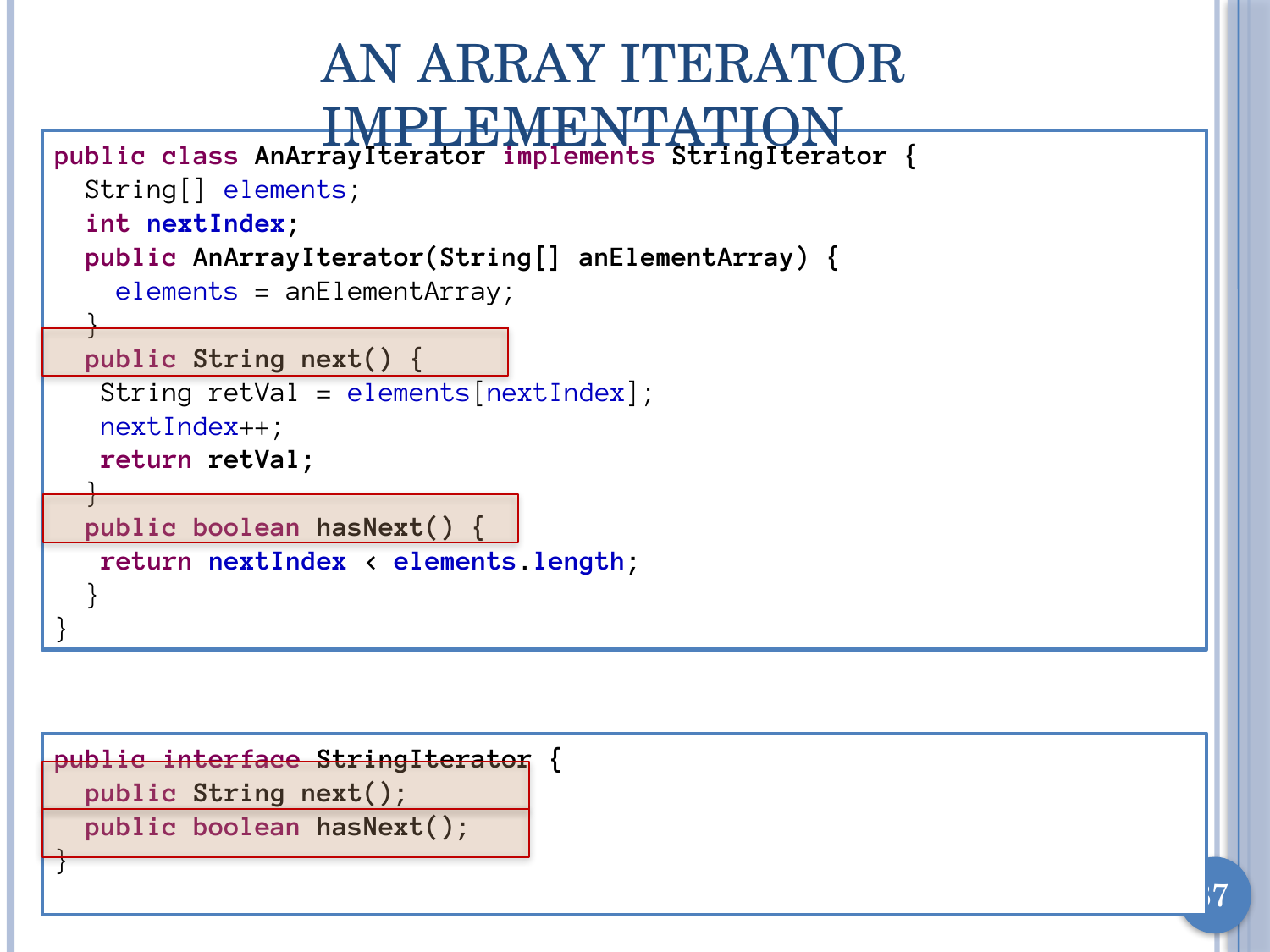

# An Array Iterator Implementation
public class AnArrayIterator implements StringIterator {
  String[] elements;
  int nextIndex;
  public AnArrayIterator(String[] anElementArray) {
    elements = anElementArray;
  }
  public String next() {
   String retVal = elements[nextIndex];
   nextIndex++;
   return retVal;
  }
  public boolean hasNext() {
   return nextIndex < elements.length;
  }
}

public interface StringIterator {
  public String next();
  public boolean hasNext();
}